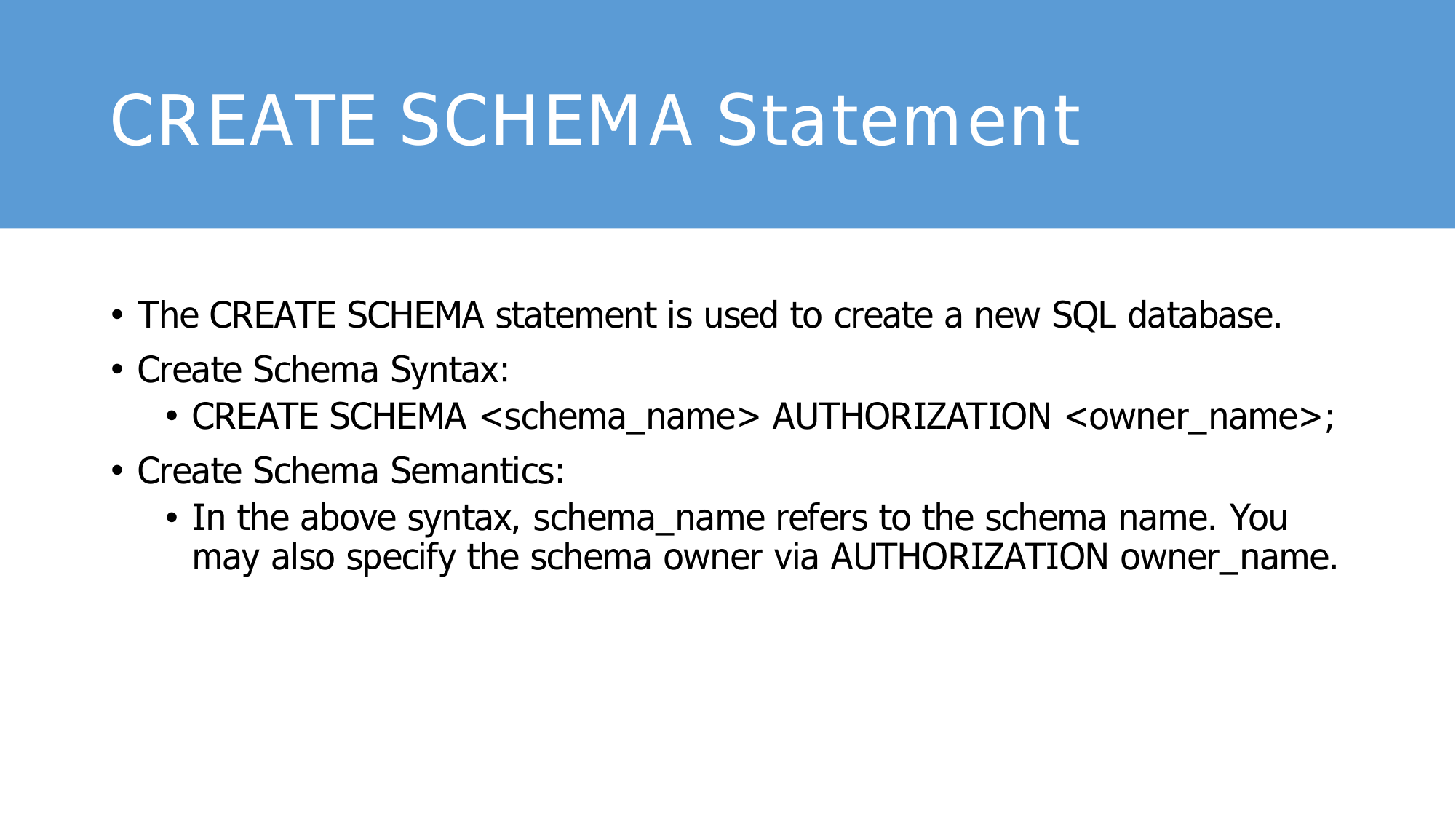

# CREATE SCHEMA Statement
The CREATE SCHEMA statement is used to create a new SQL database.
Create Schema Syntax:
CREATE SCHEMA <schema_name> AUTHORIZATION <owner_name>;
Create Schema Semantics:
In the above syntax, schema_name refers to the schema name. You may also specify the schema owner via AUTHORIZATION owner_name.